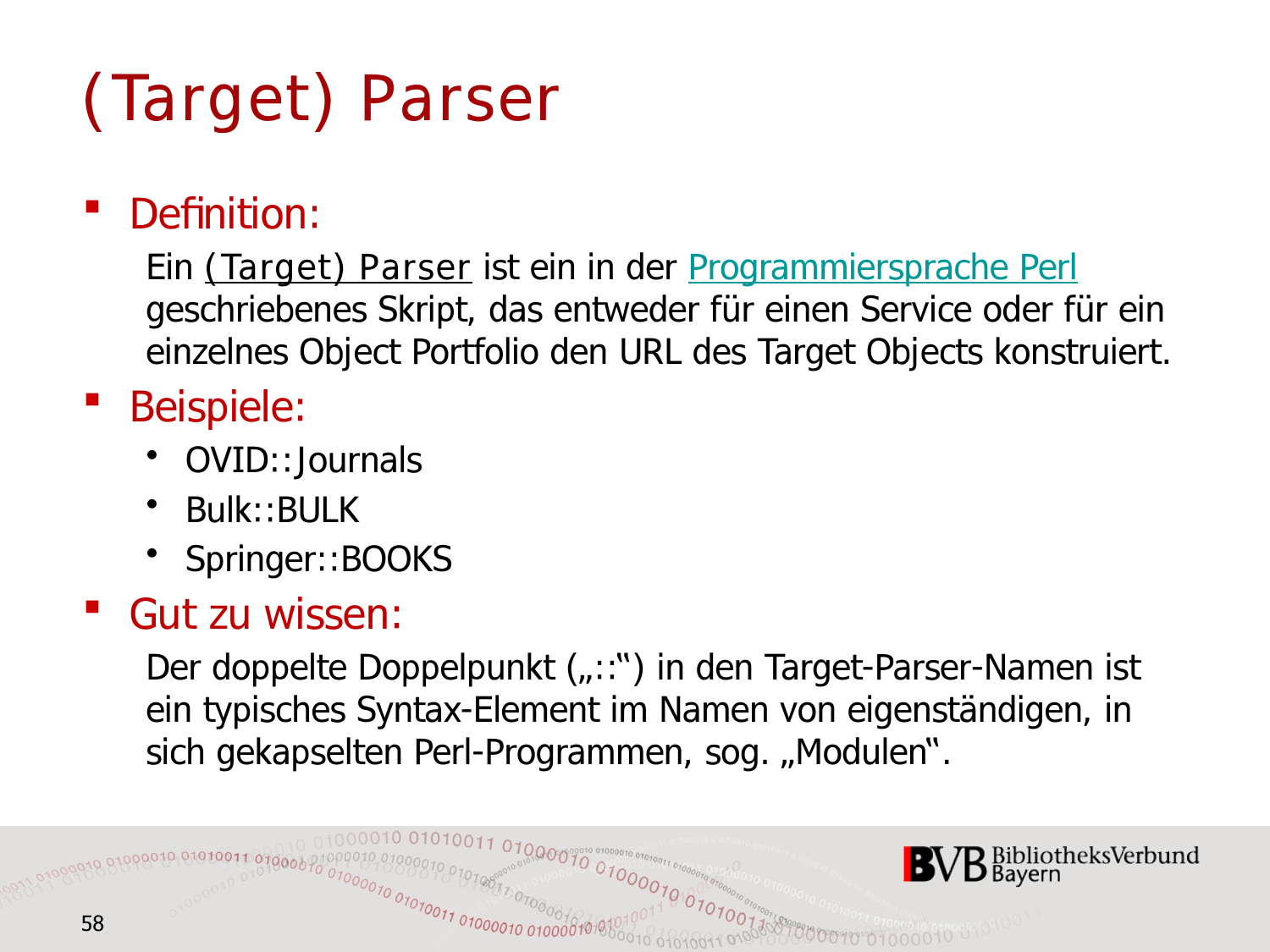

# (Target) Parser
Definition:
Ein (Target) Parser ist ein in der Programmiersprache Perl geschriebenes Skript, das entweder für einen Service oder für ein einzelnes Object Portfolio den URL des Target Objects konstruiert.
Beispiele:
OVID::Journals
Bulk::BULK
Springer::BOOKS
Gut zu wissen:
Der doppelte Doppelpunkt („::“) in den Target-Parser-Namen ist ein typisches Syntax-Element im Namen von eigenständigen, in sich gekapselten Perl-Programmen, sog. „Modulen“.
58